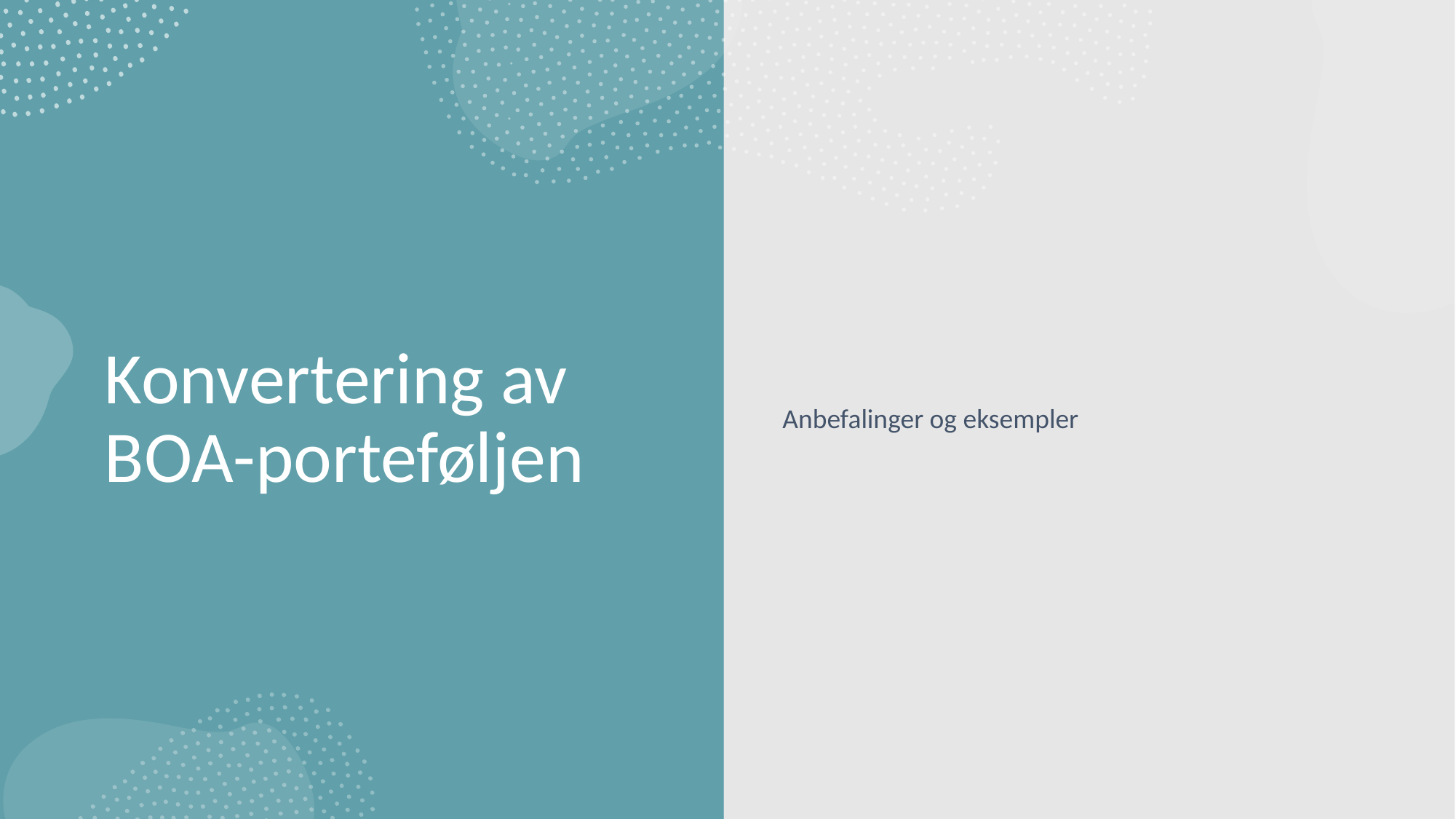

Anbefalinger og eksempler
# Konvertering av BOA-porteføljen